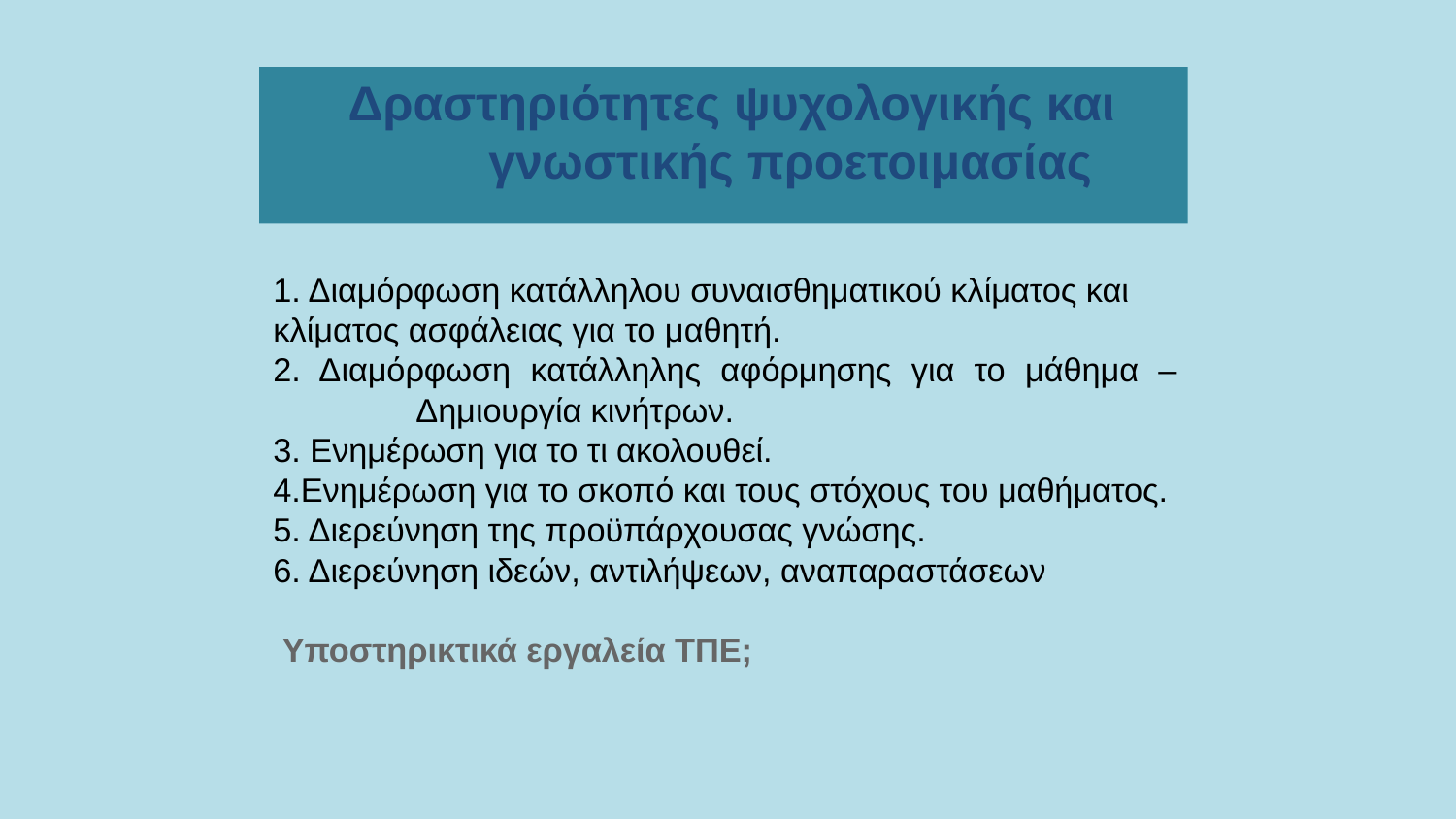

Δραστηριότητες ψυχολογικής και γνωστικής προετοιμασίας

1. Διαμόρφωση κατάλληλου συναισθηματικού κλίματος και
κλίματος ασφάλειας για το μαθητή.
2. Διαμόρφωση κατάλληλης αφόρμησης για το μάθημα –Δημιουργία κινήτρων.
3. Ενημέρωση για το τι ακολουθεί.
4.Ενημέρωση για το σκοπό και τους στόχους του μαθήματος.
5. Διερεύνηση της προϋπάρχουσας γνώσης.
6. Διερεύνηση ιδεών, αντιλήψεων, αναπαραστάσεων

 Υποστηρικτικά εργαλεία ΤΠΕ;